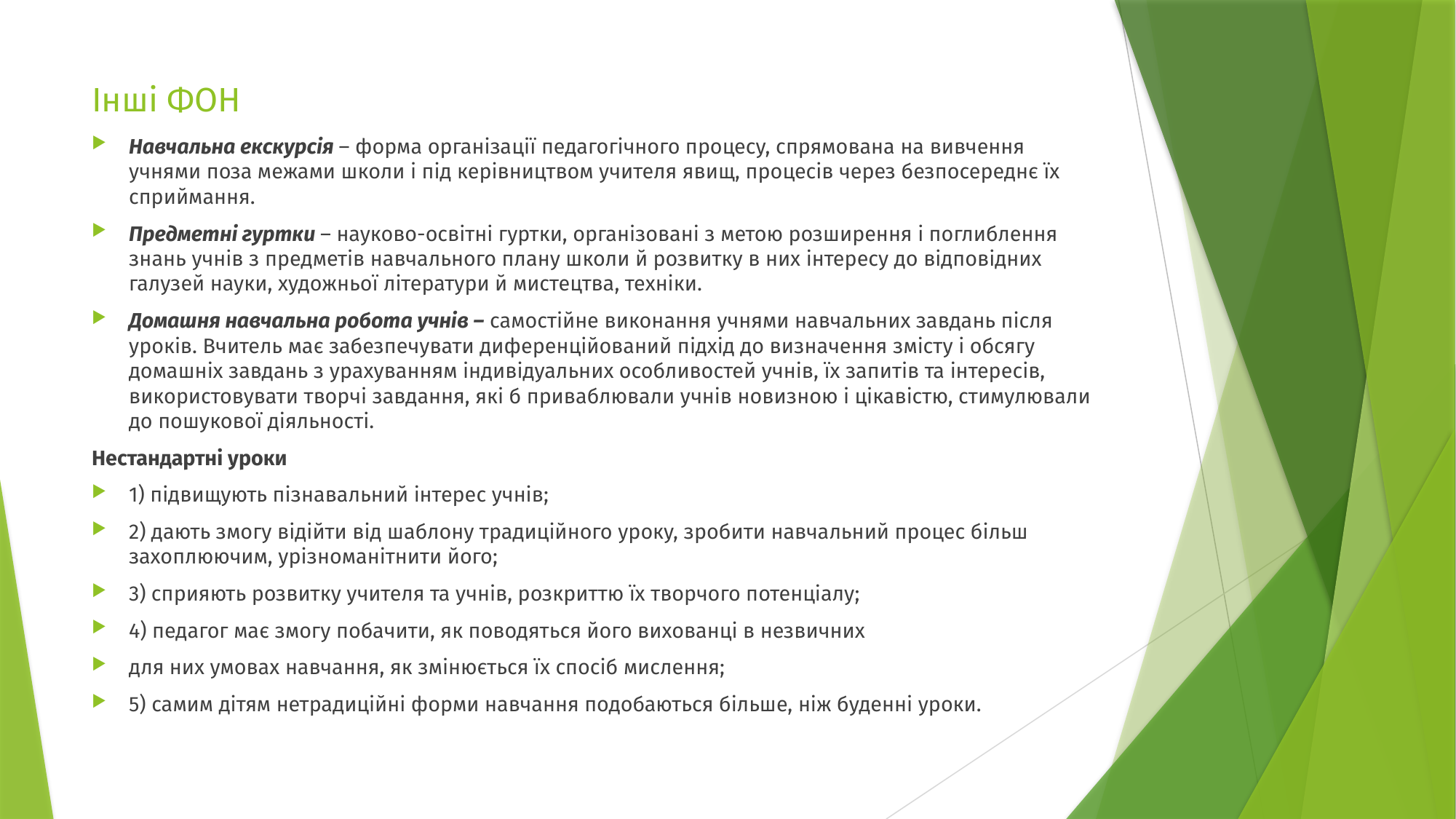

# Інші ФОН
Навчальна екскурсія – форма організації педагогічного процесу, спрямована на вивчення учнями поза межами школи і під керівництвом учителя явищ, процесів через безпосереднє їх сприймання.
Предметні гуртки – науково-освітні гуртки, організовані з метою розширення і поглиблення знань учнів з предметів навчального плану школи й розвитку в них інтересу до відповідних галузей науки, художньої літератури й мистецтва, техніки.
Домашня навчальна робота учнів – самостійне виконання учнями навчальних завдань після уроків. Вчитель має забезпечувати диференційований підхід до визначення змісту і обсягу домашніх завдань з урахуванням індивідуальних особливостей учнів, їх запитів та інтересів, використовувати творчі завдання, які б приваблювали учнів новизною і цікавістю, стимулювали до пошукової діяльності.
Нестандартні уроки
1) підвищують пізнавальний інтерес учнів;
2) дають змогу відійти від шаблону традиційного уроку, зробити навчальний процес більш захоплюючим, урізноманітнити його;
3) сприяють розвитку учителя та учнів, розкриттю їх творчого потенціалу;
4) педагог має змогу побачити, як поводяться його вихованці в незвичних
для них умовах навчання, як змінюється їх спосіб мислення;
5) самим дітям нетрадиційні форми навчання подобаються більше, ніж буденні уроки.